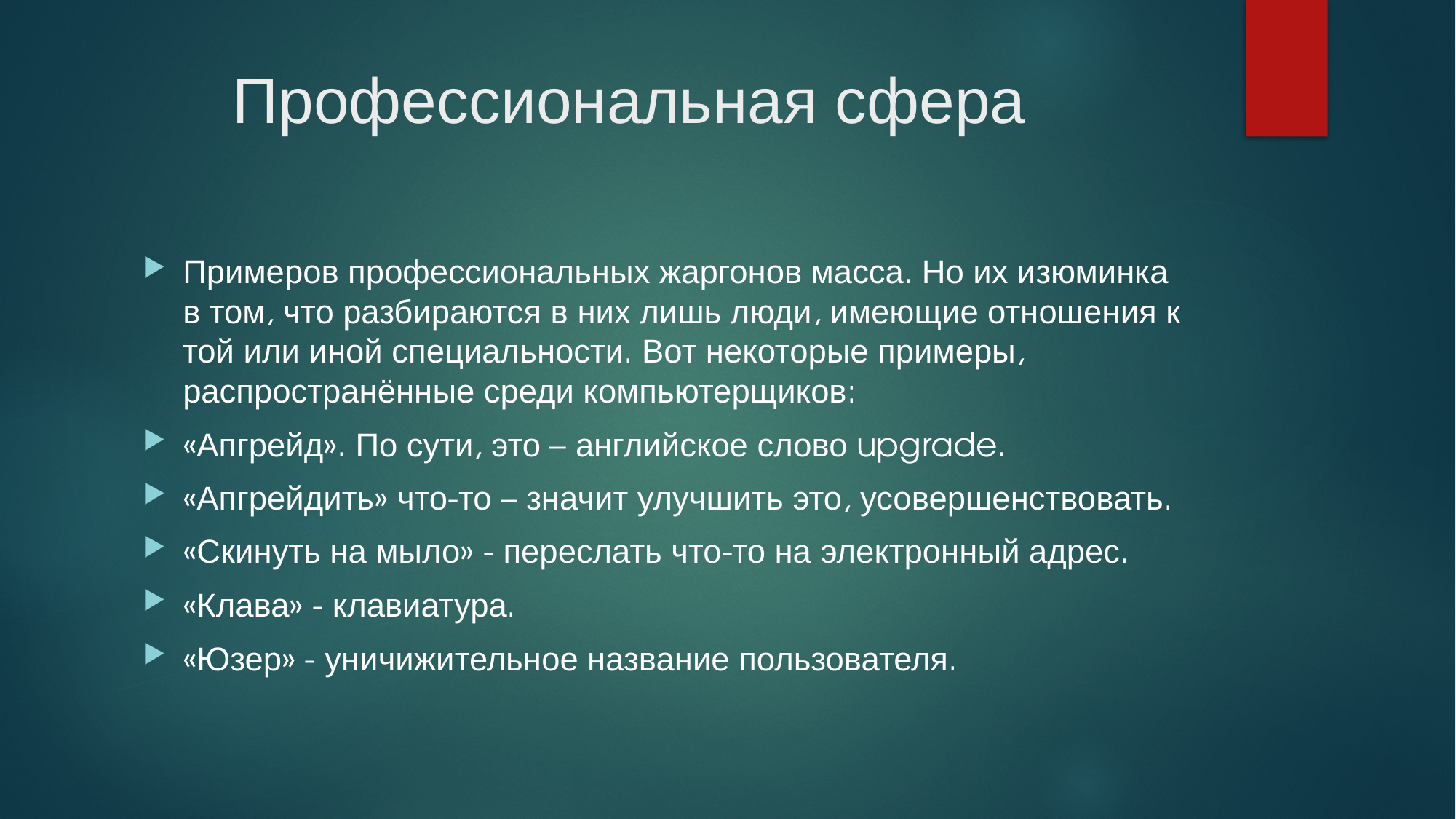

# Профессиональная сфера
Примеров профессиональных жаргонов масса. Но их изюминка в том, что разбираются в них лишь люди, имеющие отношения к той или иной специальности. Вот некоторые примеры, распространённые среди компьютерщиков:
«Апгрейд». По сути, это – английское слово upgrade.
«Апгрейдить» что-то – значит улучшить это, усовершенствовать.
«Скинуть на мыло» - переслать что-то на электронный адрес.
«Клава» - клавиатура.
«Юзер» - уничижительное название пользователя.